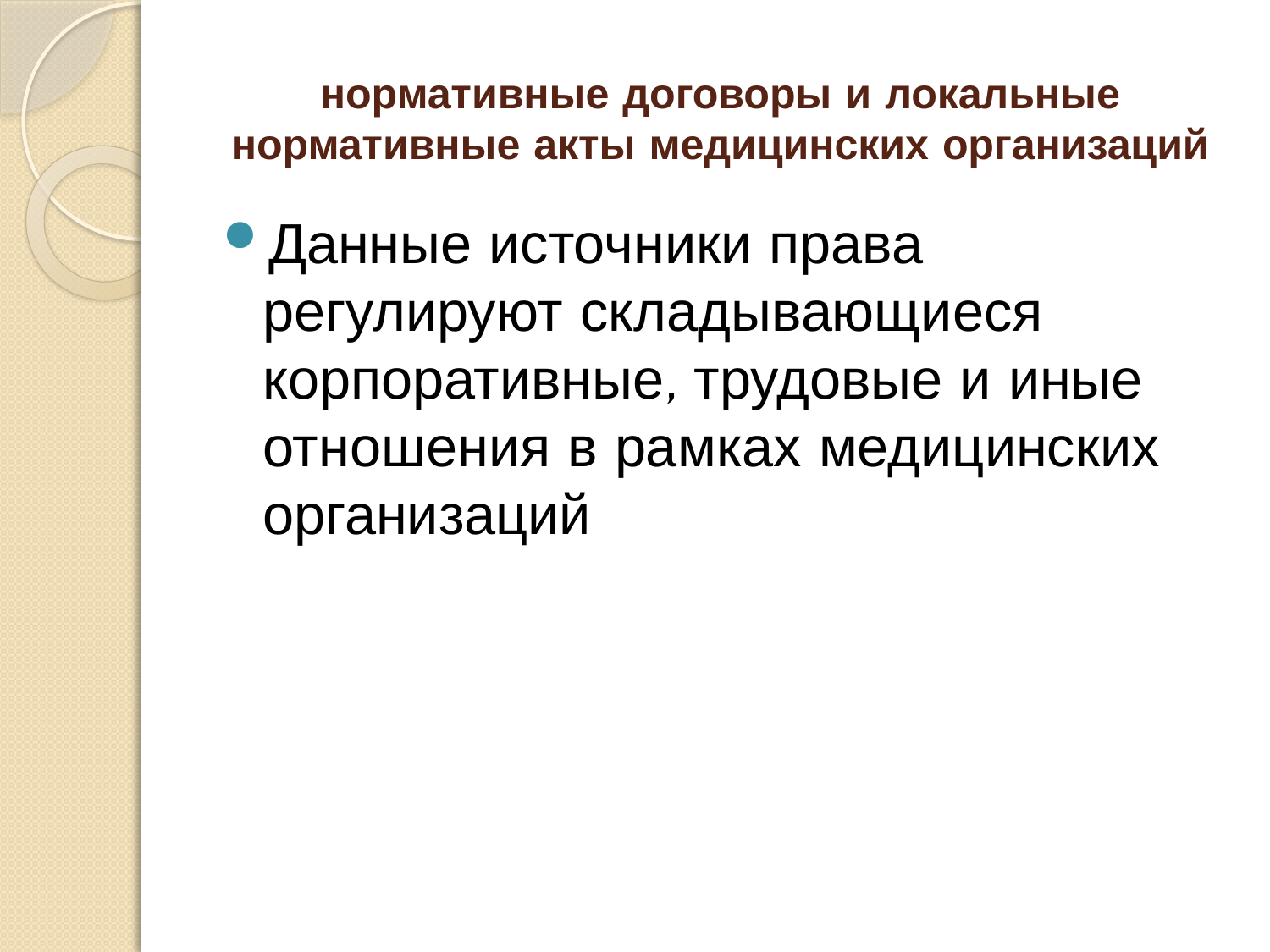

# нормативные договоры и локальные нормативные акты медицинских организаций
Данные источники права регулируют складывающиеся корпоративные, трудовые и иные отношения в рамках медицинских организаций